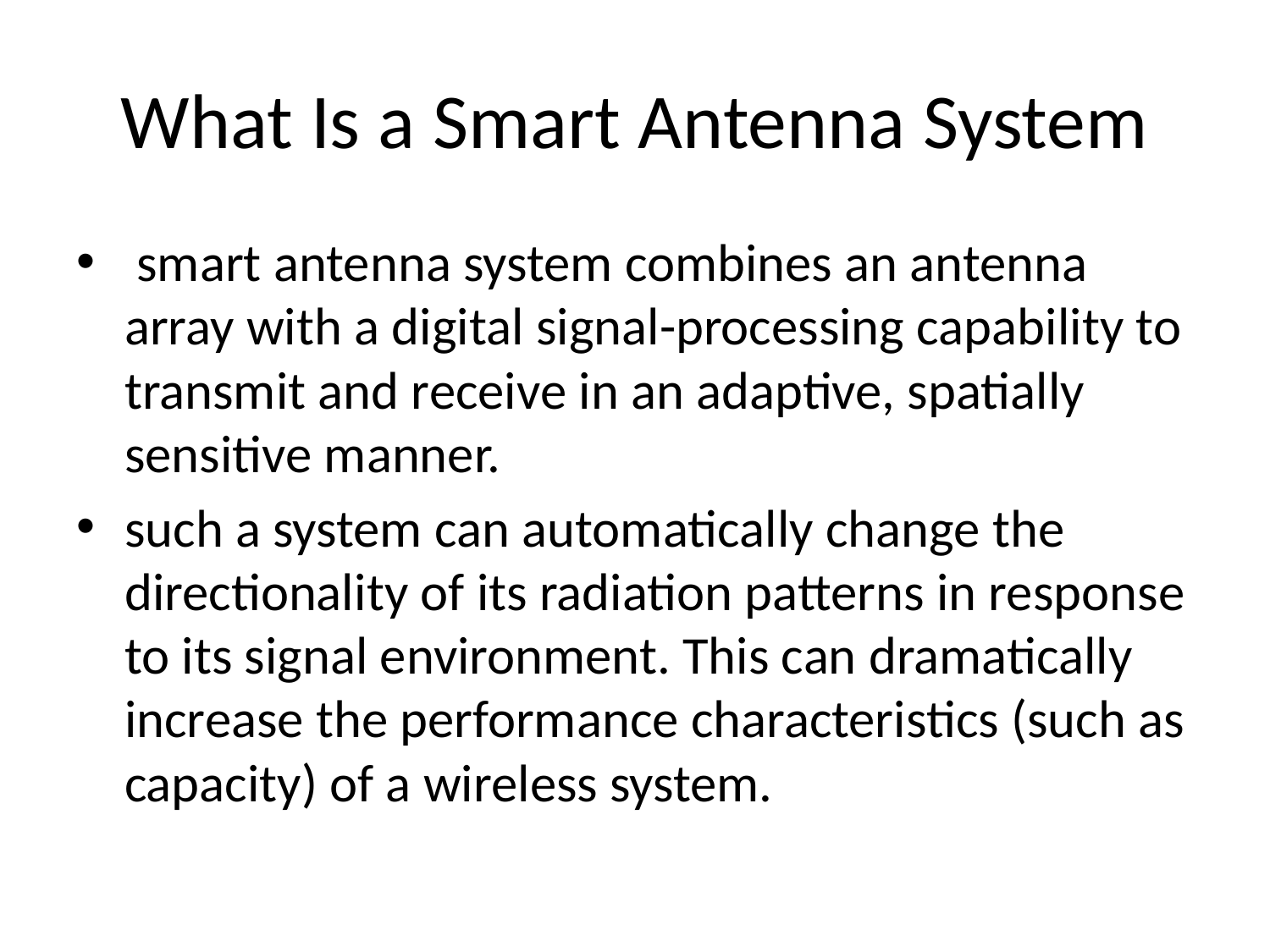

# What Is a Smart Antenna System
 smart antenna system combines an antenna array with a digital signal-processing capability to transmit and receive in an adaptive, spatially sensitive manner.
such a system can automatically change the directionality of its radiation patterns in response to its signal environment. This can dramatically increase the performance characteristics (such as capacity) of a wireless system.